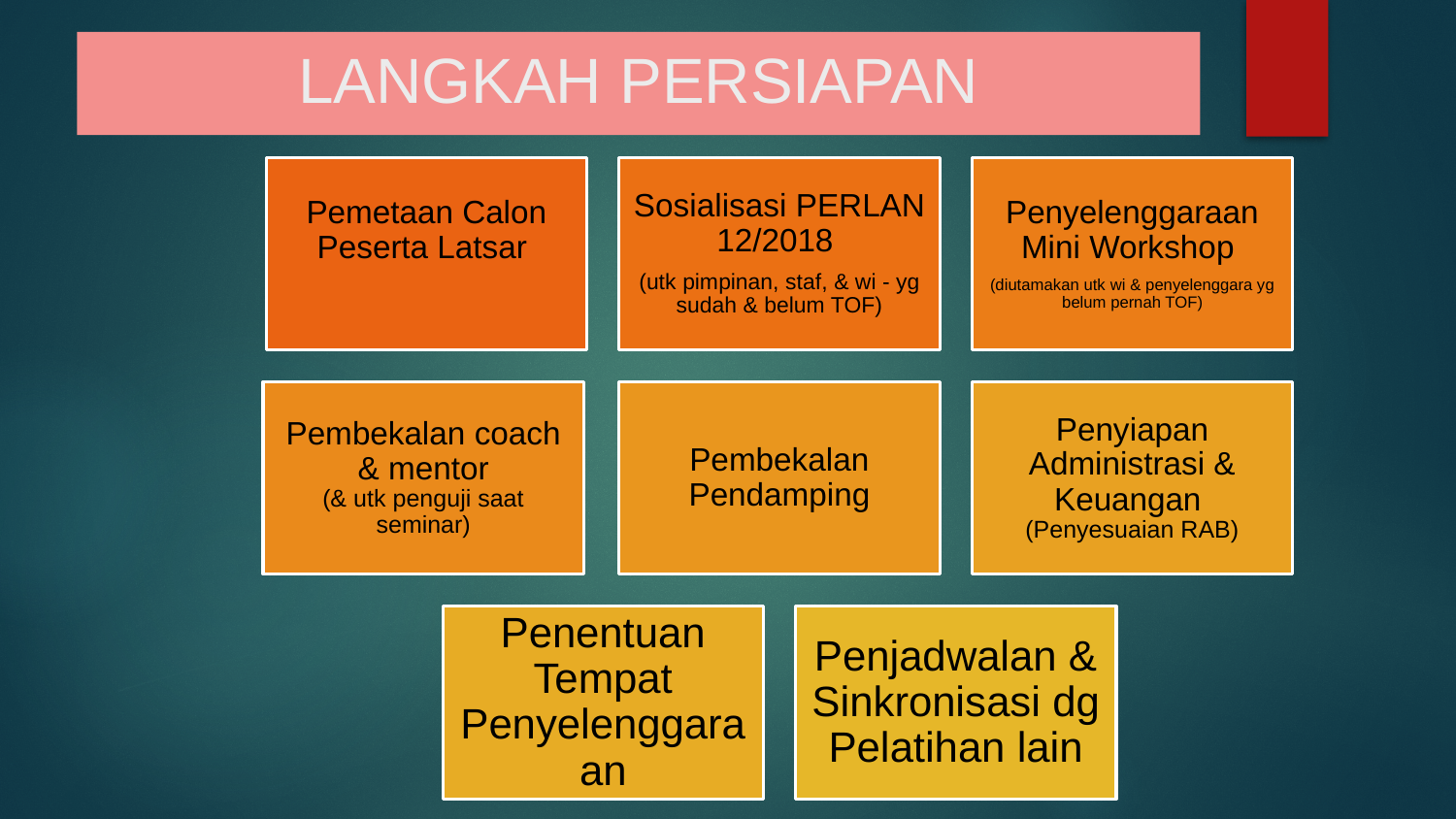

# LANGKAH PERSIAPAN
Pemetaan Calon Peserta Latsar

Sosialisasi PERLAN 12/2018
(utk pimpinan, staf, & wi - yg sudah & belum TOF)
Penyelenggaraan Mini Workshop
(diutamakan utk wi & penyelenggara yg belum pernah TOF)
Pembekalan coach & mentor
(& utk penguji saat seminar)
Pembekalan Pendamping
Penyiapan Administrasi & Keuangan
(Penyesuaian RAB)
Penentuan Tempat Penyelenggaraan
Penjadwalan & Sinkronisasi dg Pelatihan lain